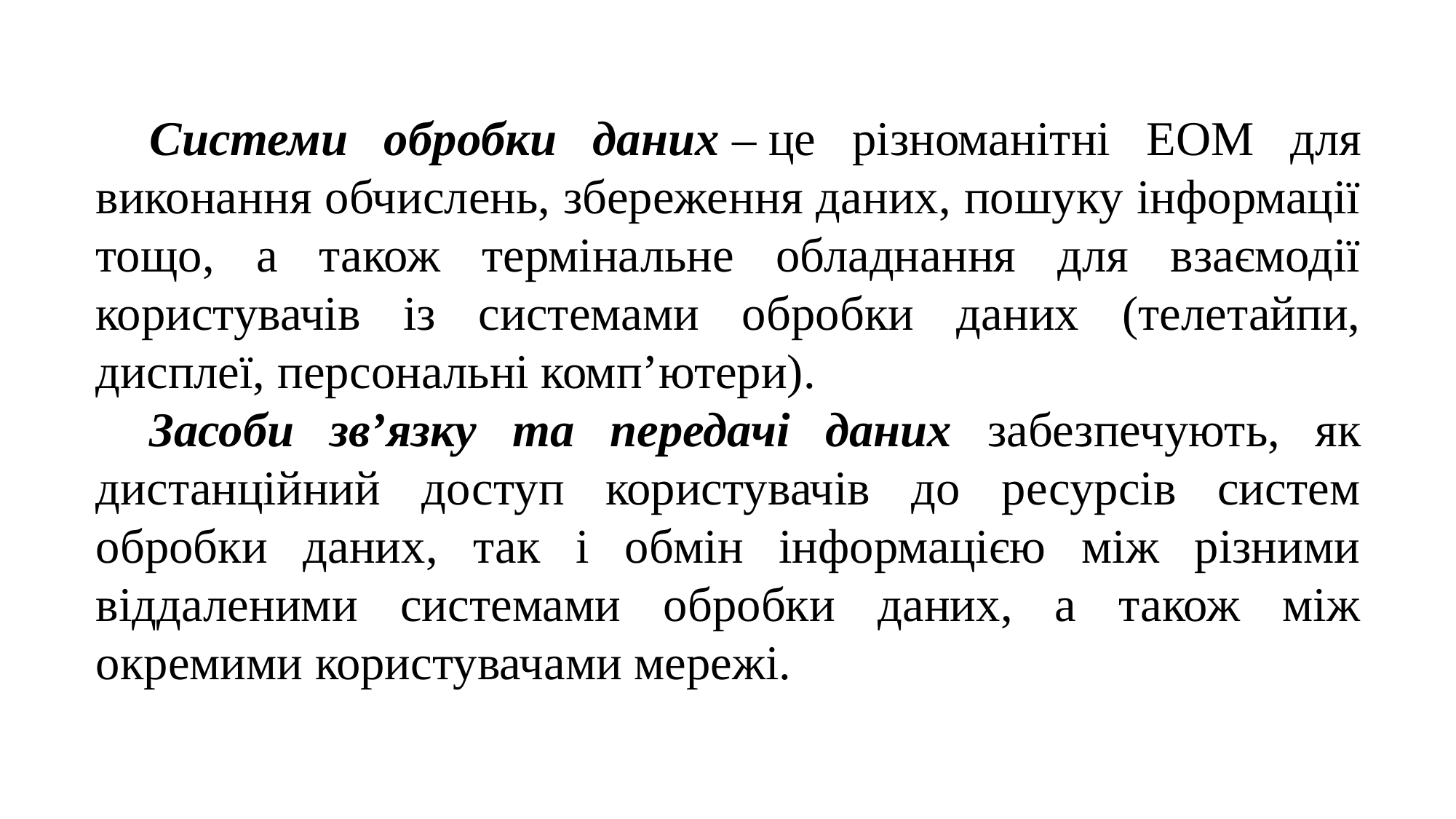

Системи обробки даних – це різноманітні ЕОМ для виконання обчислень, збереження даних, пошуку інформації тощо, а також термінальне обладнання для взаємодії користувачів із системами обробки даних (телетайпи, дисплеї, персональні комп’ютери).
Засоби зв’язку та передачі даних забезпечують, як дистанційний доступ користувачів до ресурсів систем обробки даних, так і обмін інформацією між різними віддаленими системами обробки даних, а також між окремими користувачами мережі.